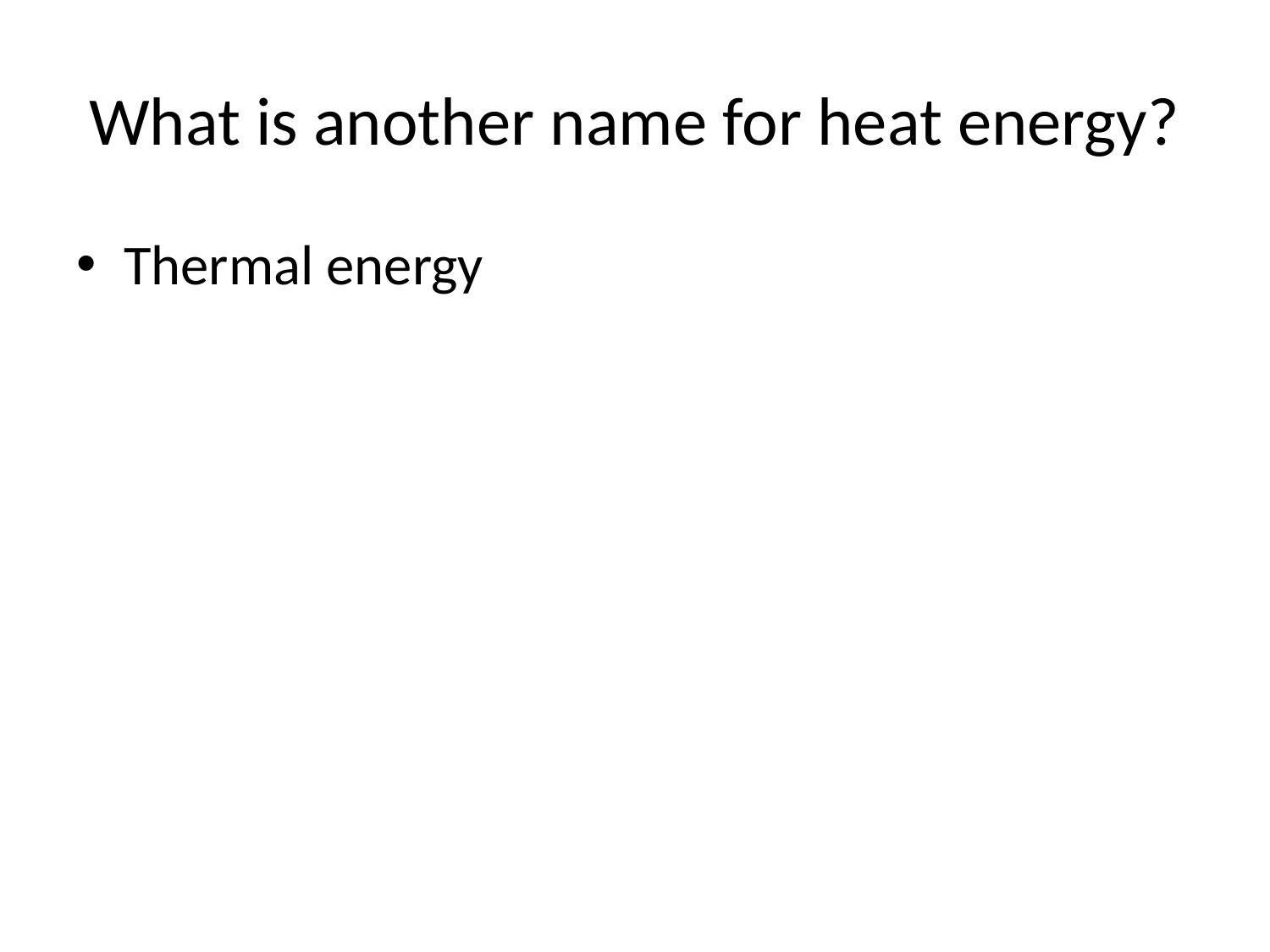

# What is another name for heat energy?
Thermal energy